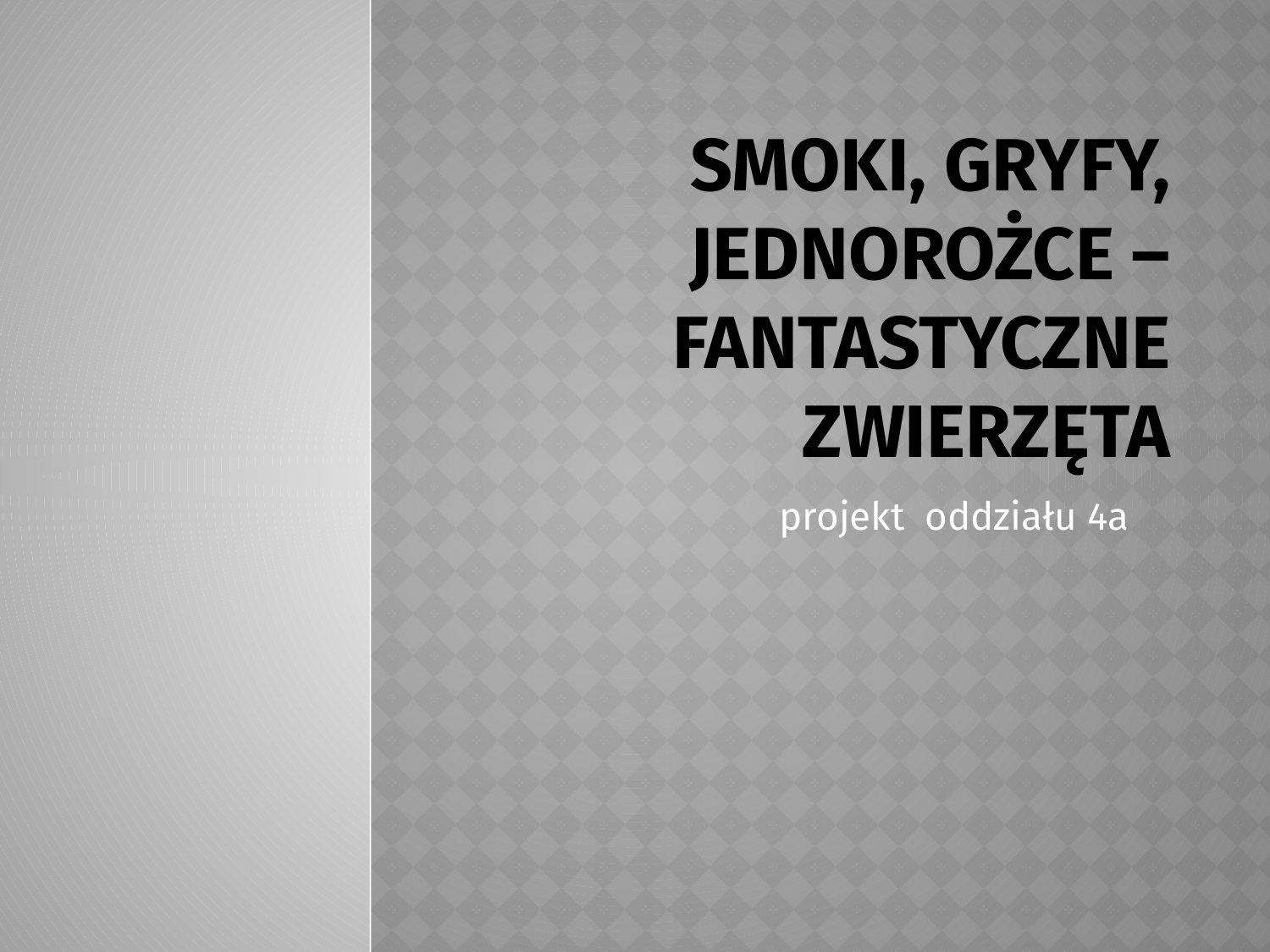

# Smoki, gryfy, jednorożce – fantastyczne zwierzęta
projekt  oddziału 4a